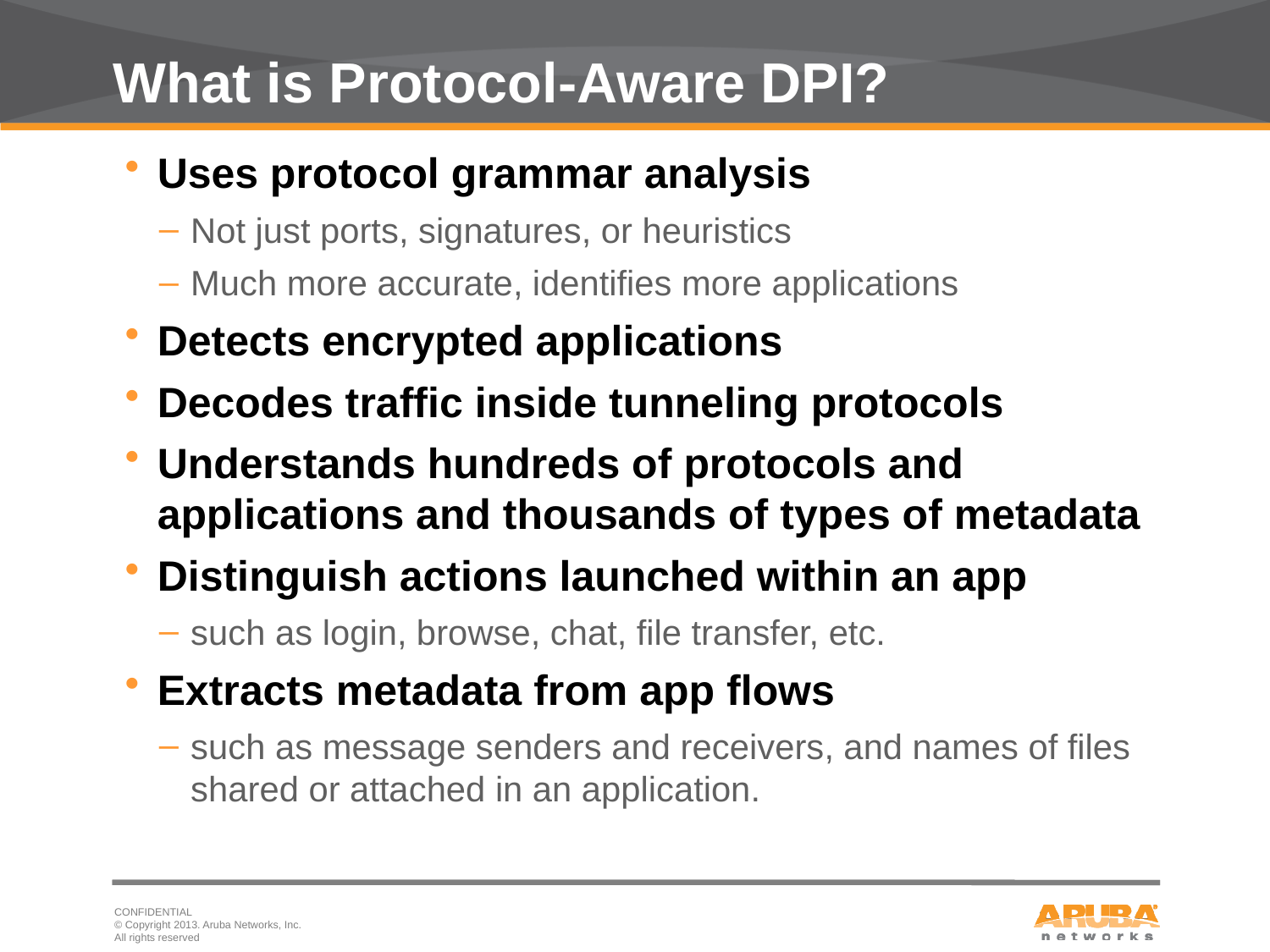

# What is Protocol-Aware DPI?
Uses protocol grammar analysis
Not just ports, signatures, or heuristics
Much more accurate, identifies more applications
Detects encrypted applications
Decodes traffic inside tunneling protocols
Understands hundreds of protocols and applications and thousands of types of metadata
Distinguish actions launched within an app
such as login, browse, chat, file transfer, etc.
Extracts metadata from app flows
such as message senders and receivers, and names of files shared or attached in an application.